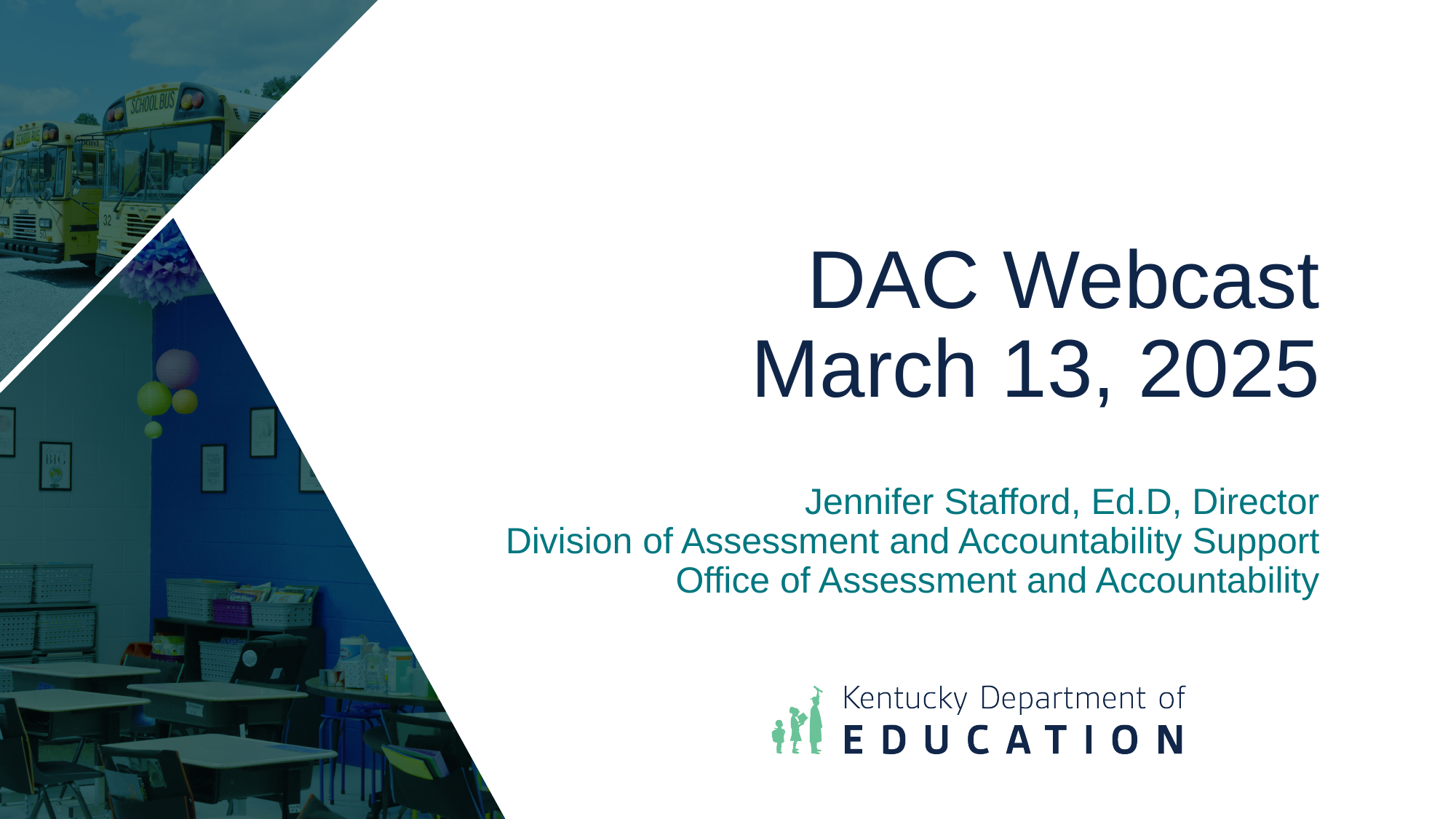

# DAC Webcast March 13, 2025

Jennifer Stafford, Ed.D, Director
   Division of Assessment and Accountability Support
Office of Assessment and Accountability